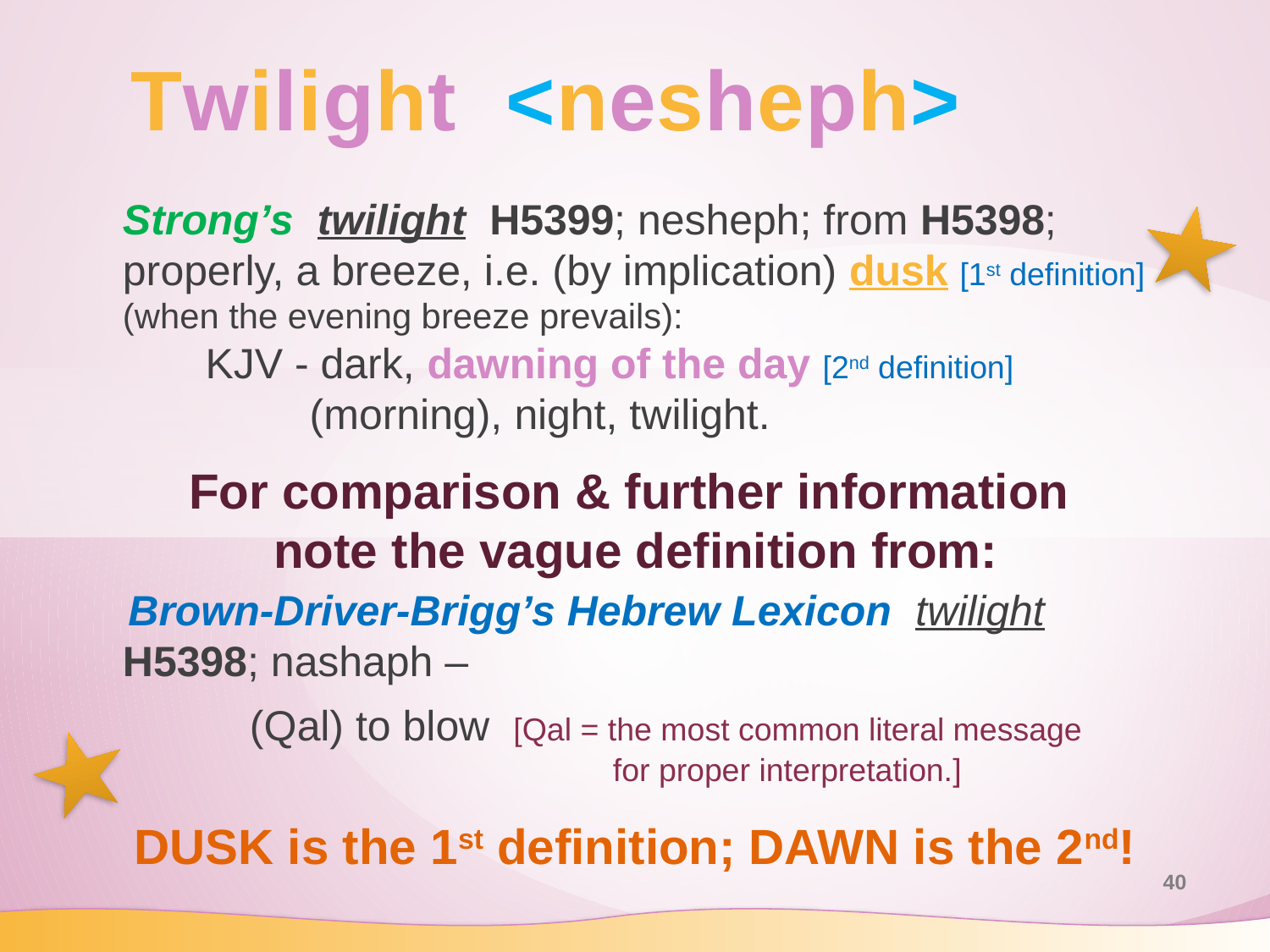

# Twilight  <nesheph>
Strong’s  twilight  H5399; nesheph; from H5398; properly, a breeze, i.e. (by implication) dusk [1st definition] (when the evening breeze prevails):
       KJV - dark, dawning of the day [2nd definition]
                     (morning), night, twilight.

 Brown-Driver-Brigg’s Hebrew Lexicon  twilight 	H5398; nashaph –
	(Qal) to blow  [Qal = the most common literal message
	                                         for proper interpretation.]

For comparison & further information
note the vague definition from:

DUSK is the 1st definition; DAWN is the 2nd!